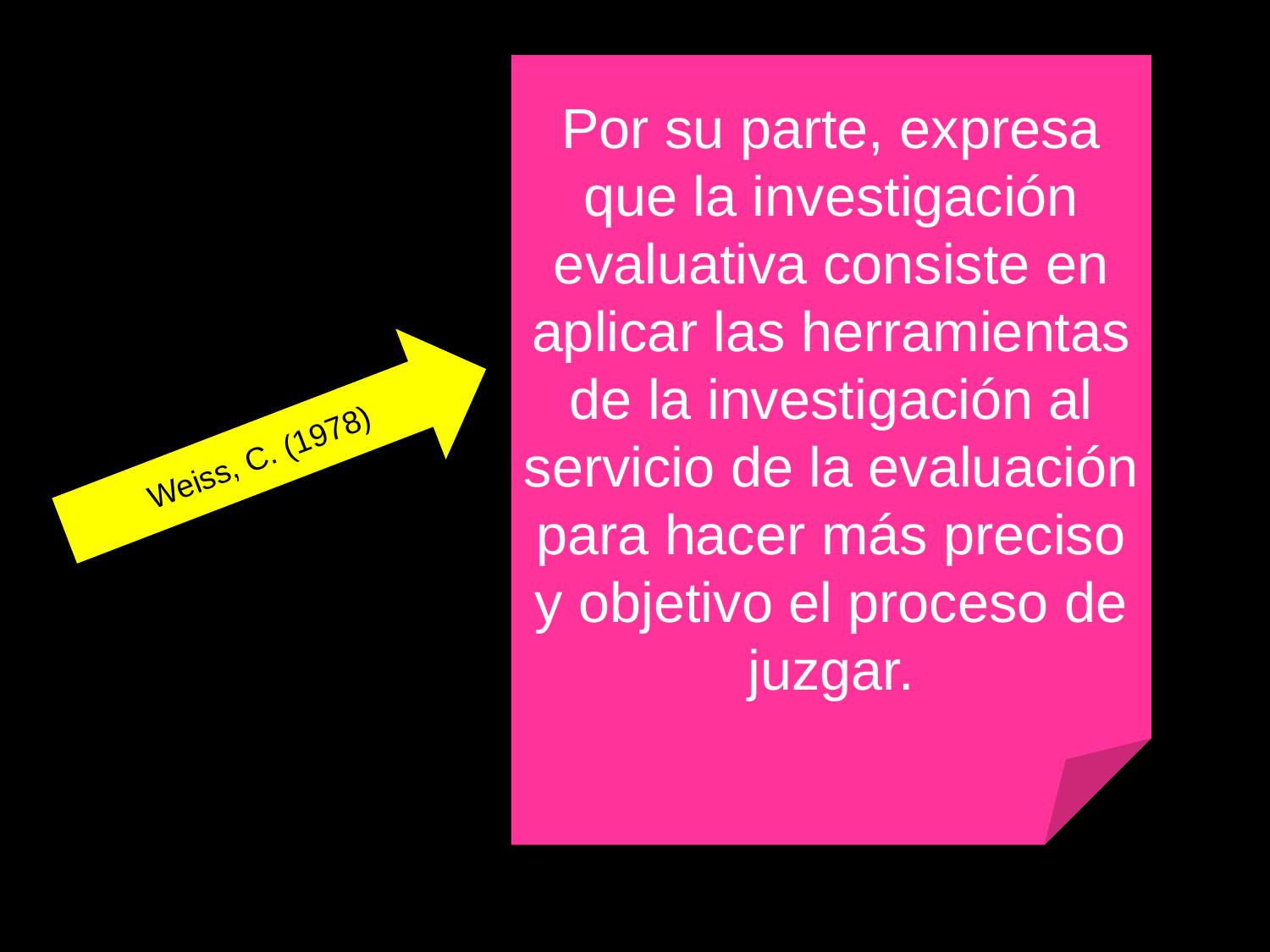

#
Por su parte, expresa que la investigación evaluativa consiste en aplicar las herramientas de la investigación al servicio de la evaluación para hacer más preciso y objetivo el proceso de juzgar.

Weiss, C. (1978)